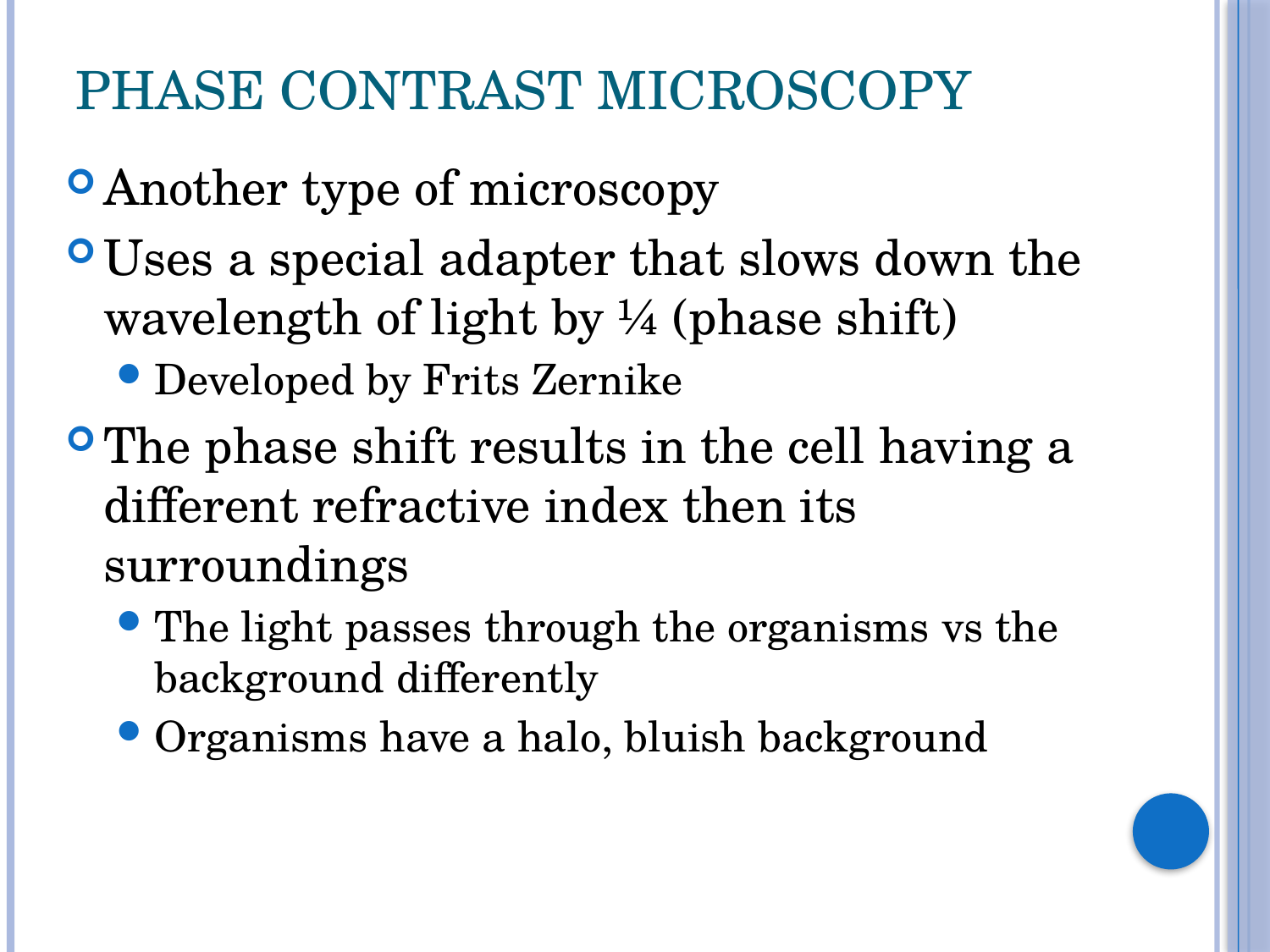

# Phase Contrast Microscopy
Another type of microscopy
Uses a special adapter that slows down the wavelength of light by ¼ (phase shift)
Developed by Frits Zernike
The phase shift results in the cell having a different refractive index then its surroundings
The light passes through the organisms vs the background differently
Organisms have a halo, bluish background